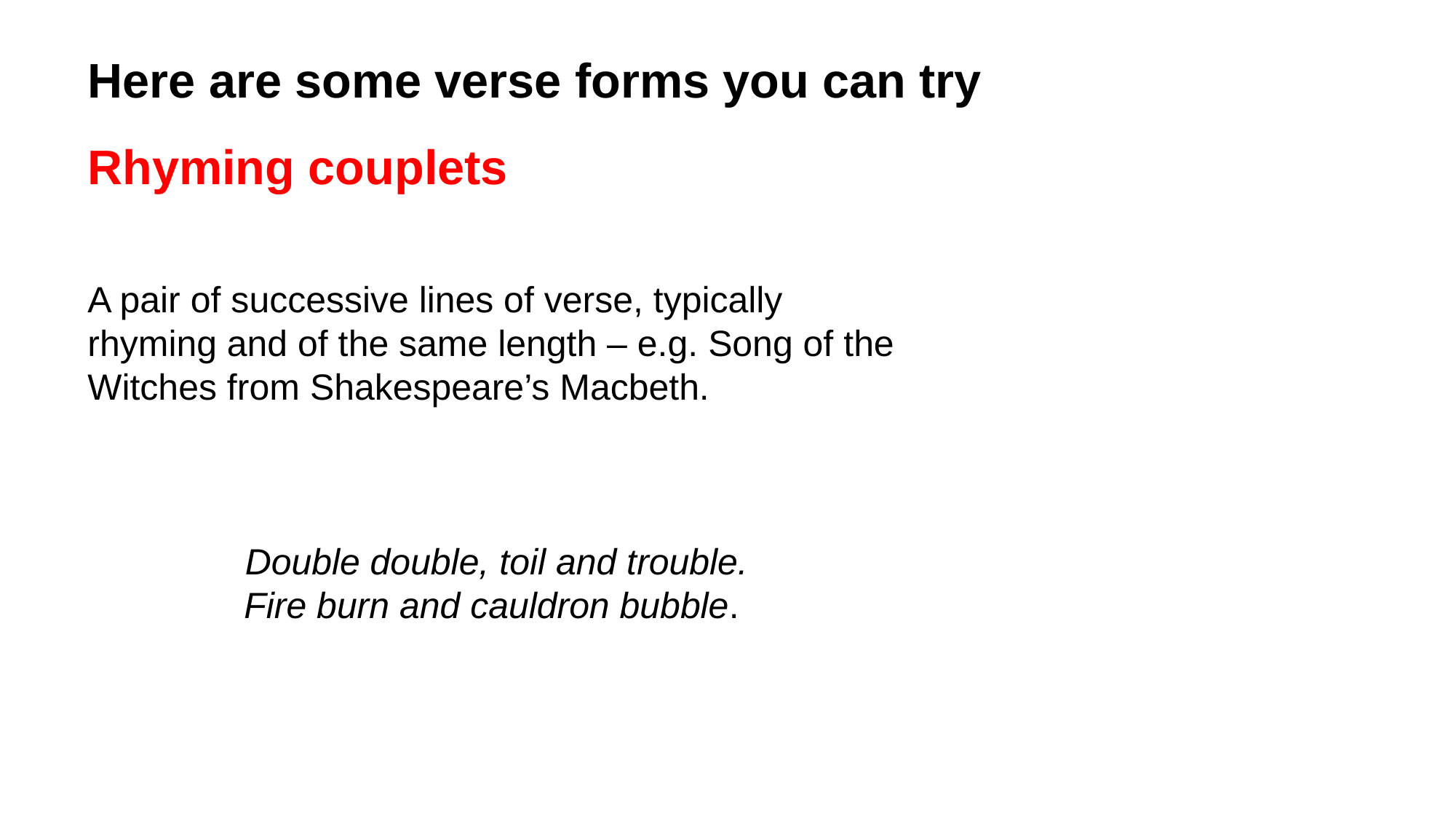

Here are some verse forms you can try
Rhyming couplets
A pair of successive lines of verse, typically rhyming and of the same length – e.g. Song of the Witches from Shakespeare’s Macbeth.

Double double, toil and trouble.
Fire burn and cauldron bubble.